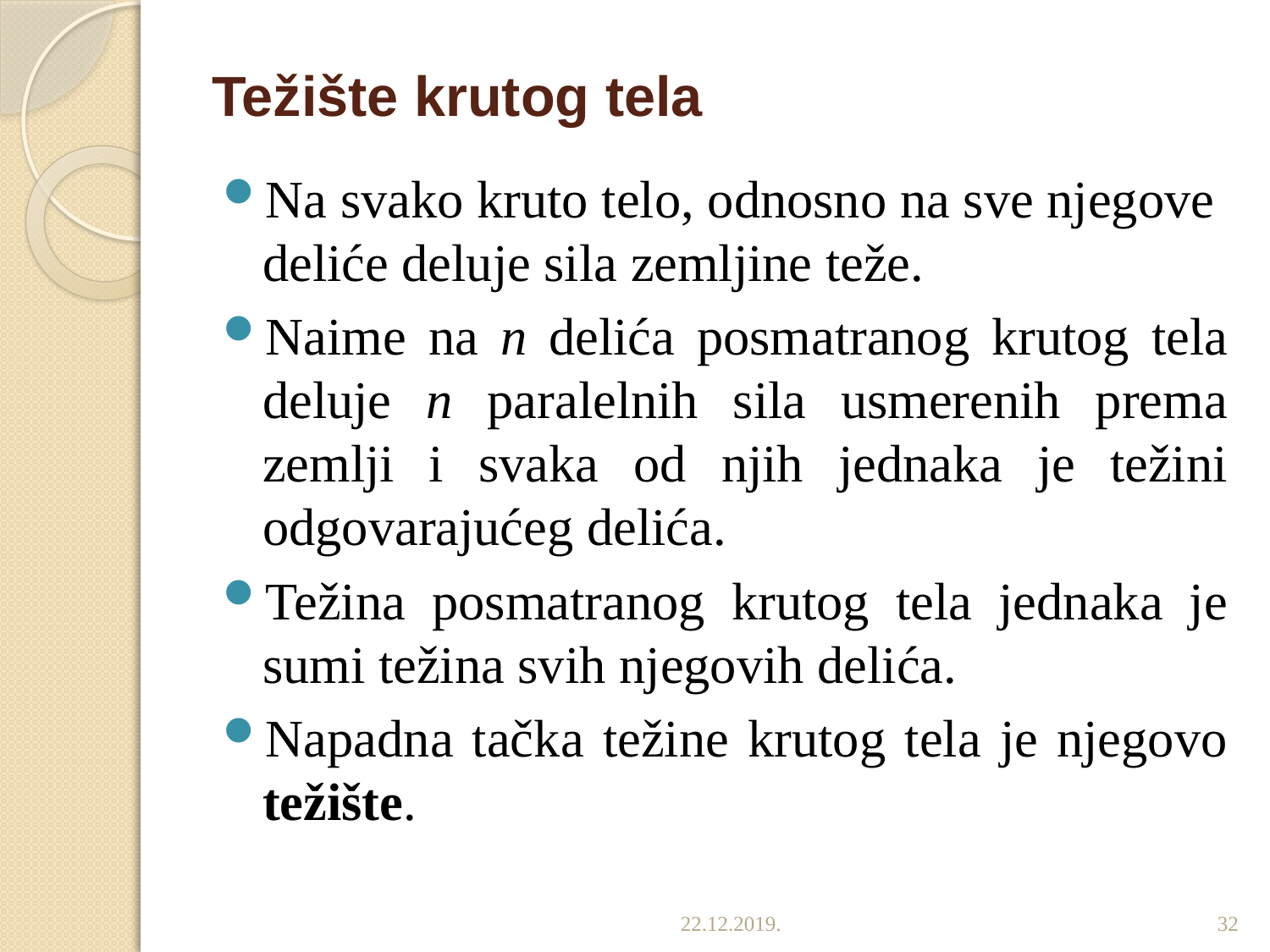

# Težište krutog tela
Na svako kruto telo, odnosno na sve njegove deliće deluje sila zemljine teže.
Naime na n delića posmatranog krutog tela deluje n paralelnih sila usmerenih prema zemlji i svaka od njih jednaka je težini odgovarajućeg delića.
Težina posmatranog krutog tela jednaka je sumi težina svih njegovih delića.
Napadna tačka težine krutog tela je njegovo težište.
22.12.2019.
32